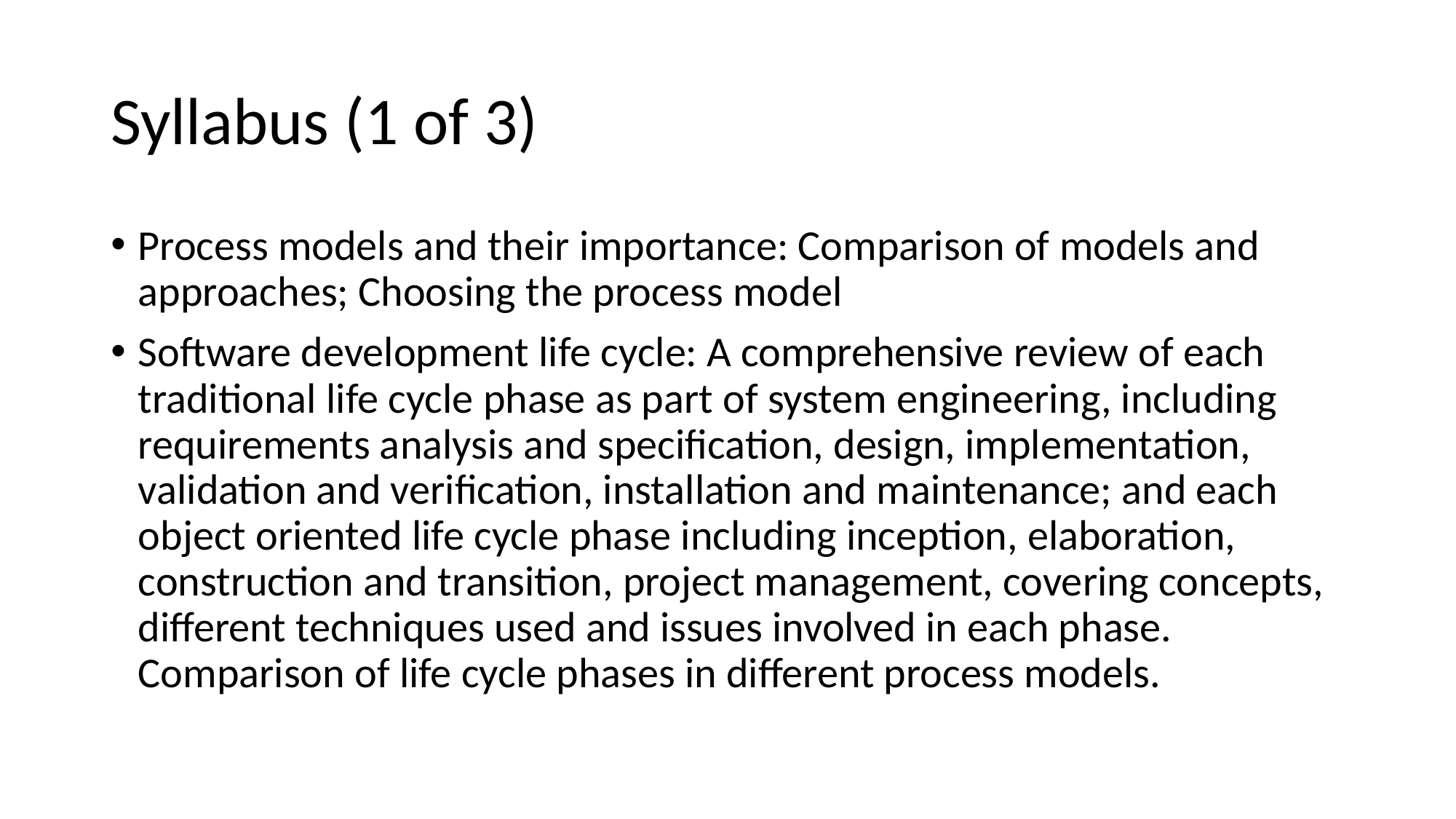

# Syllabus (1 of 3)
Process models and their importance: Comparison of models and approaches; Choosing the process model
Software development life cycle: A comprehensive review of each traditional life cycle phase as part of system engineering, including requirements analysis and specification, design, implementation, validation and verification, installation and maintenance; and each object oriented life cycle phase including inception, elaboration, construction and transition, project management, covering concepts, different techniques used and issues involved in each phase. Comparison of life cycle phases in different process models.